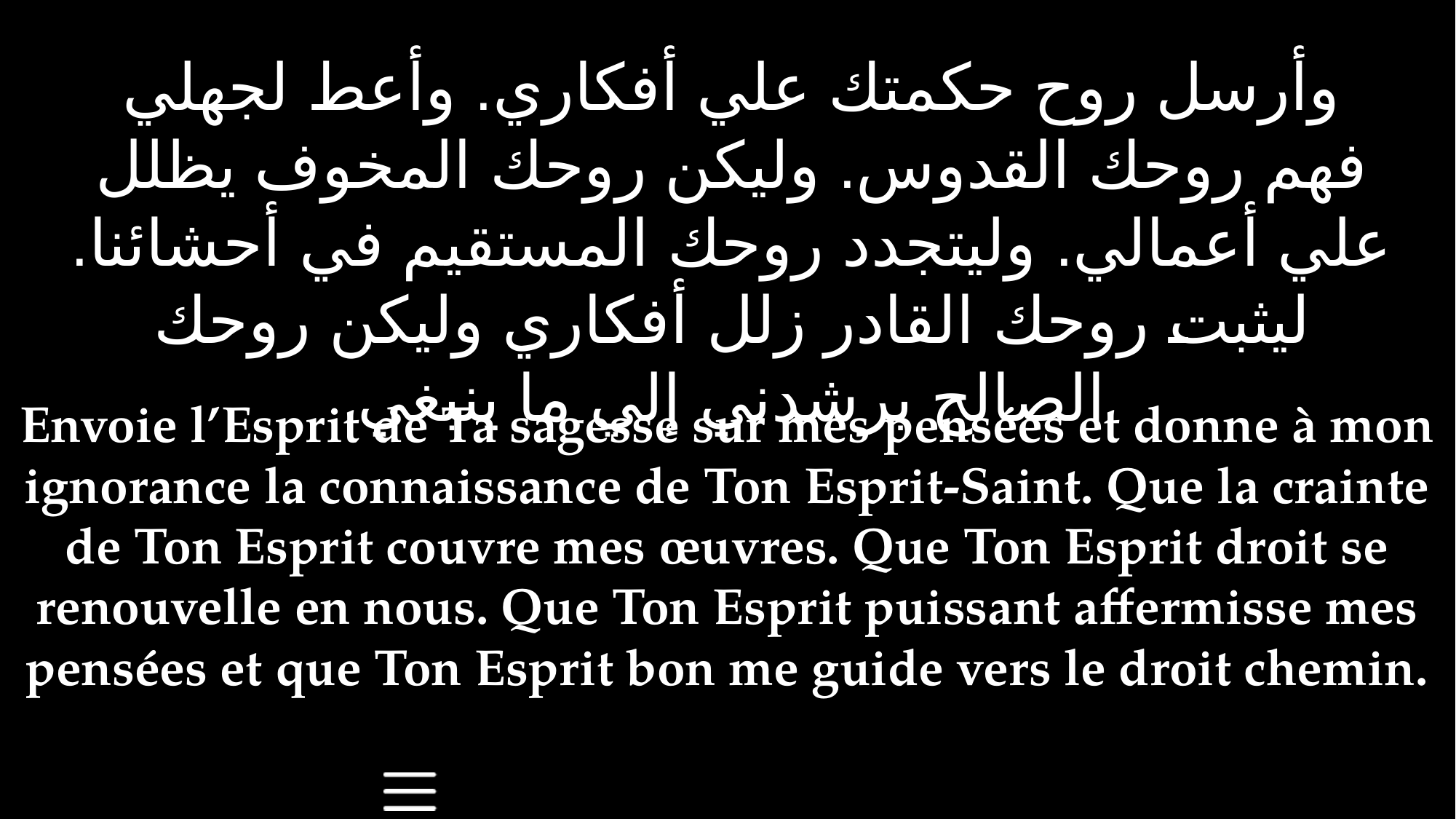

وأرسل روح حكمتك علي أفكاري. وأعط لجهلي فهم روحك القدوس. وليكن روحك المخوف يظلل علي أعمالي. وليتجدد روحك المستقيم في أحشائنا. ليثبت روحك القادر زلل أفكاري وليكن روحك الصالح يرشدني إلي ما ينبغي
Envoie l’Esprit de Ta sagesse sur mes pensées et donne à mon ignorance la connaissance de Ton Esprit-Saint. Que la crainte de Ton Esprit couvre mes œuvres. Que Ton Esprit droit se renouvelle en nous. Que Ton Esprit puissant affermisse mes pensées et que Ton Esprit bon me guide vers le droit chemin.